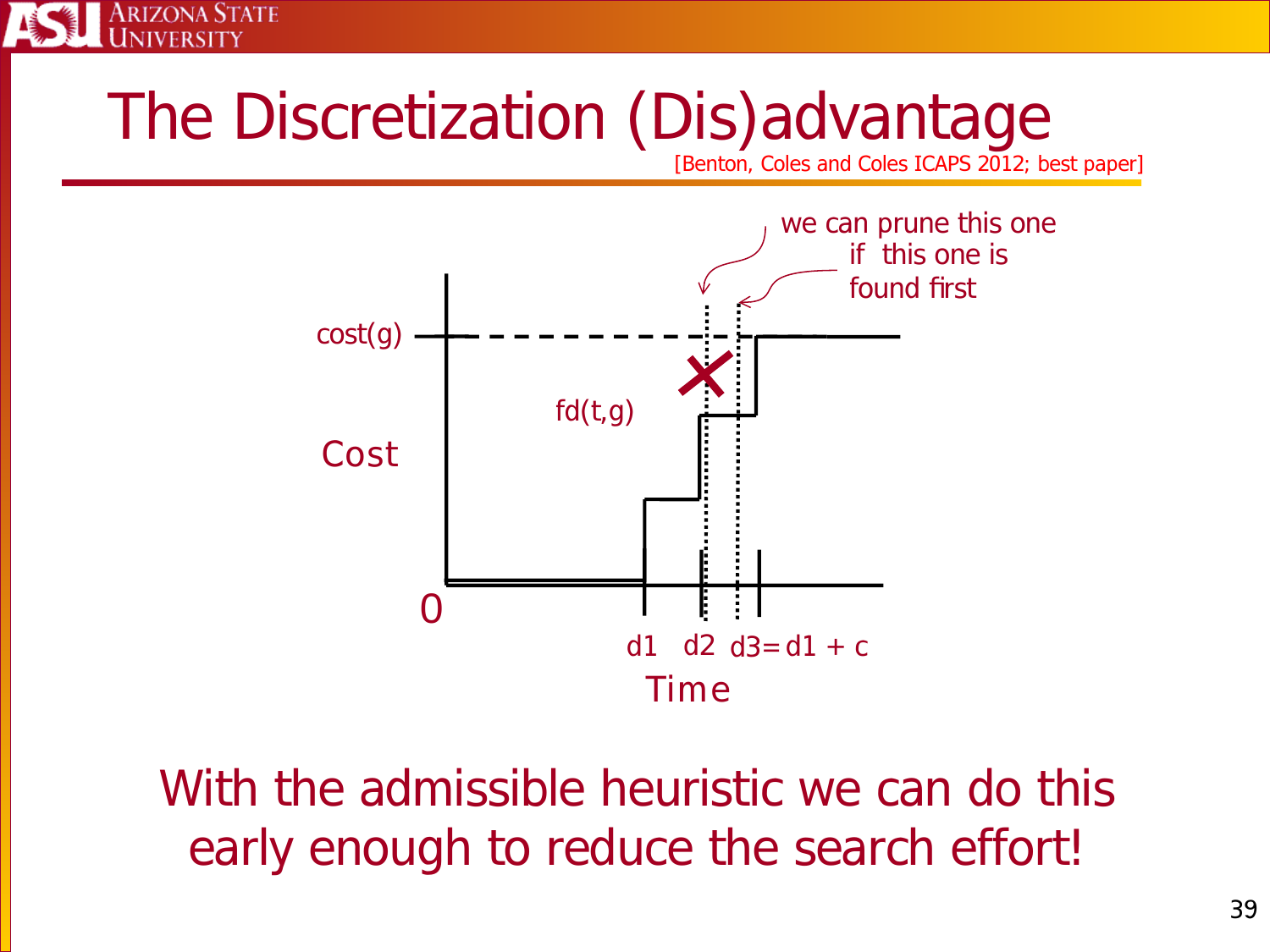

# The Discretization (Dis)advantage
[Benton, Coles and Coles ICAPS 2012; best paper]
we can prune this one
if  this one is found first

cost(g)

fd(t,g)

Cost

0

d2
d1
d1 + c
d3=
Time
With the admissible heuristic we can do this
early enough to reduce the search effort!
39